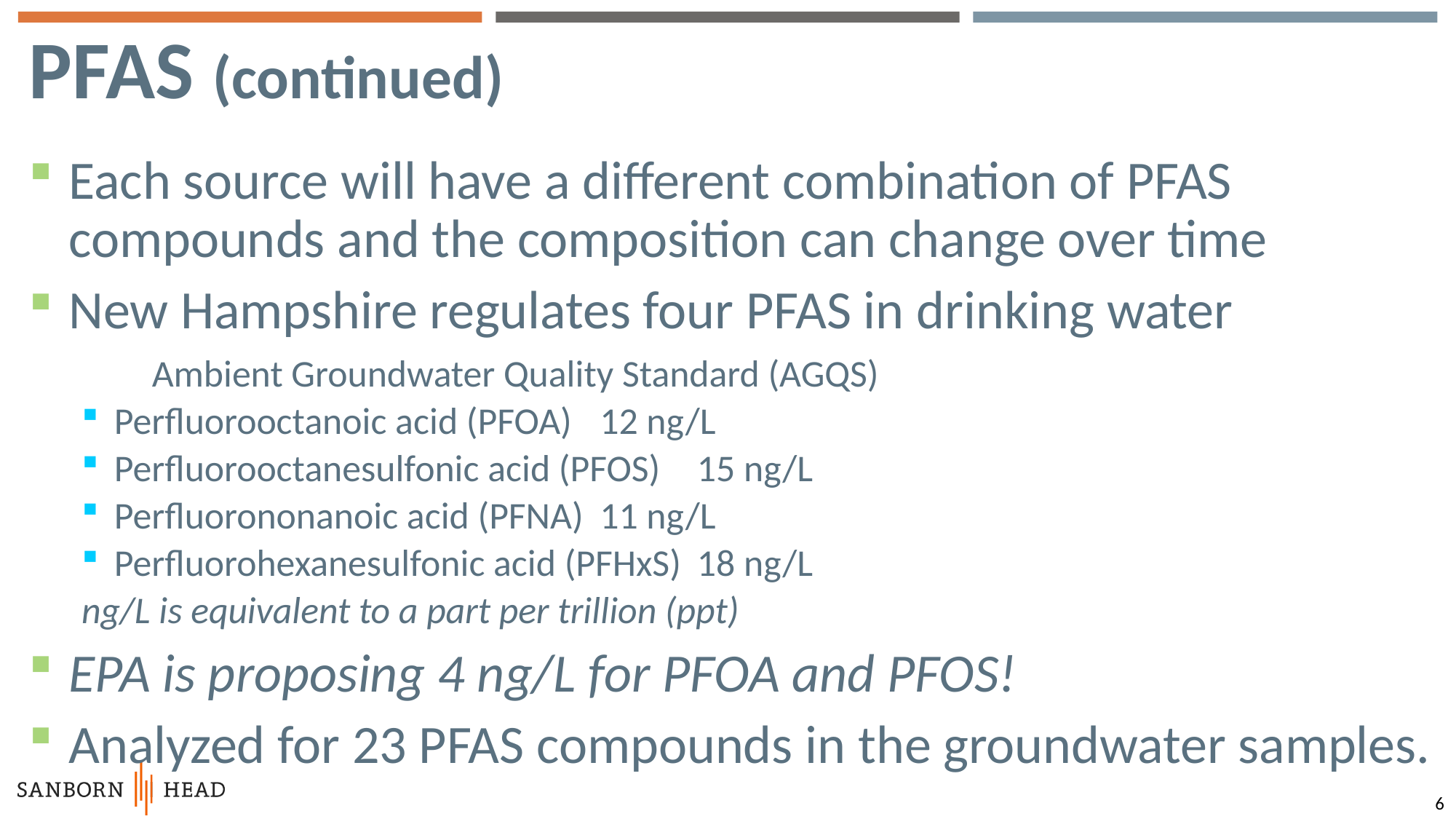

# PFAS (continued)

Each source will have a different combination of PFAS compounds and the composition can change over time
New Hampshire regulates four PFAS in drinking water
	   Ambient Groundwater Quality Standard (AGQS)
Perfluorooctanoic acid (PFOA) 			12 ng/L
Perfluorooctanesulfonic acid (PFOS) 		15 ng/L
Perfluorononanoic acid (PFNA) 			11 ng/L
Perfluorohexanesulfonic acid (PFHxS)		18 ng/L
			ng/L is equivalent to a part per trillion (ppt)
EPA is proposing 4 ng/L for PFOA and PFOS!
Analyzed for 23 PFAS compounds in the groundwater samples.

6